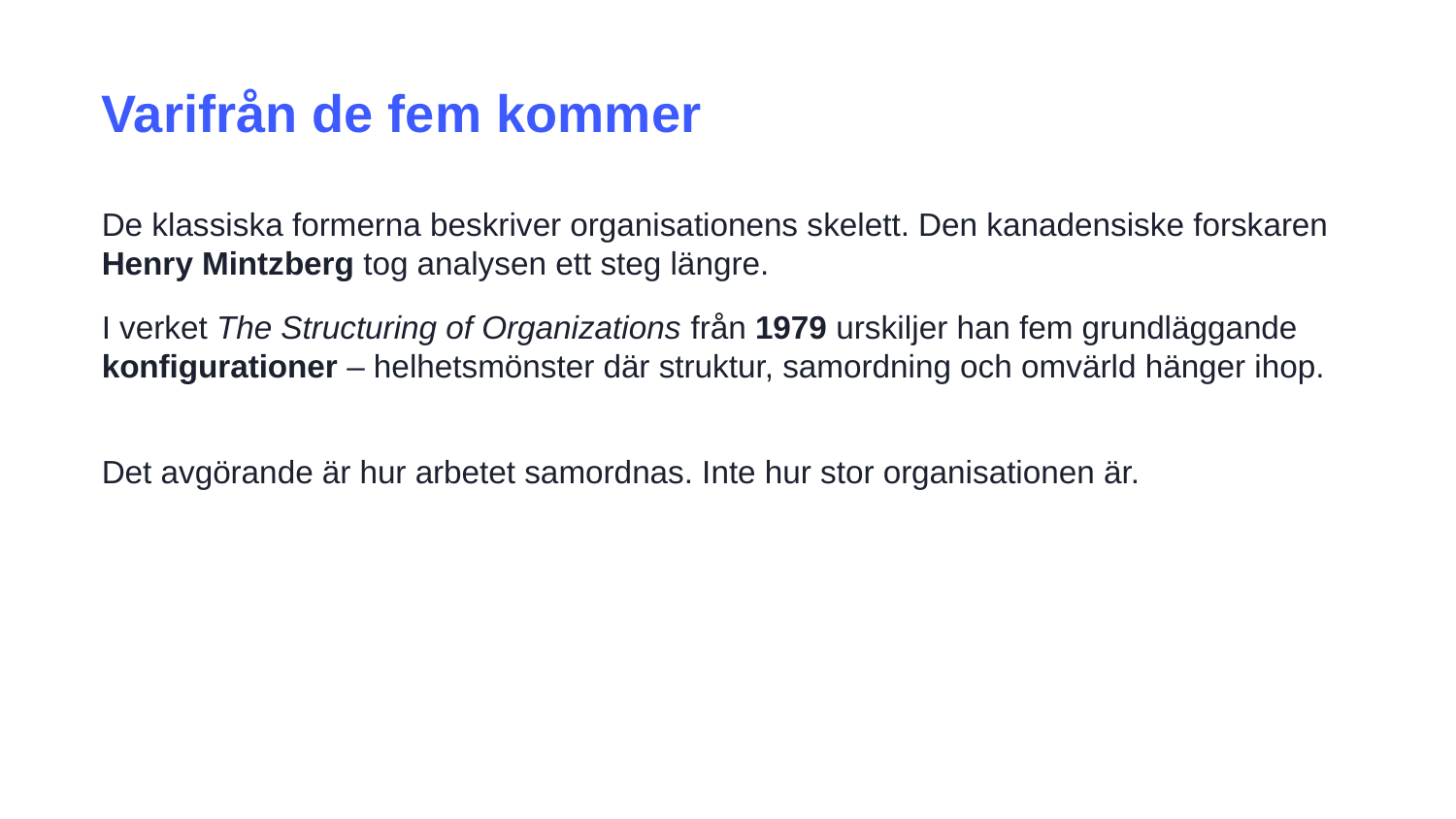

Varifrån de fem kommer
De klassiska formerna beskriver organisationens skelett. Den kanadensiske forskaren Henry Mintzberg tog analysen ett steg längre.
I verket The Structuring of Organizations från 1979 urskiljer han fem grundläggande konfigurationer – helhetsmönster där struktur, samordning och omvärld hänger ihop.
Det avgörande är hur arbetet samordnas. Inte hur stor organisationen är.